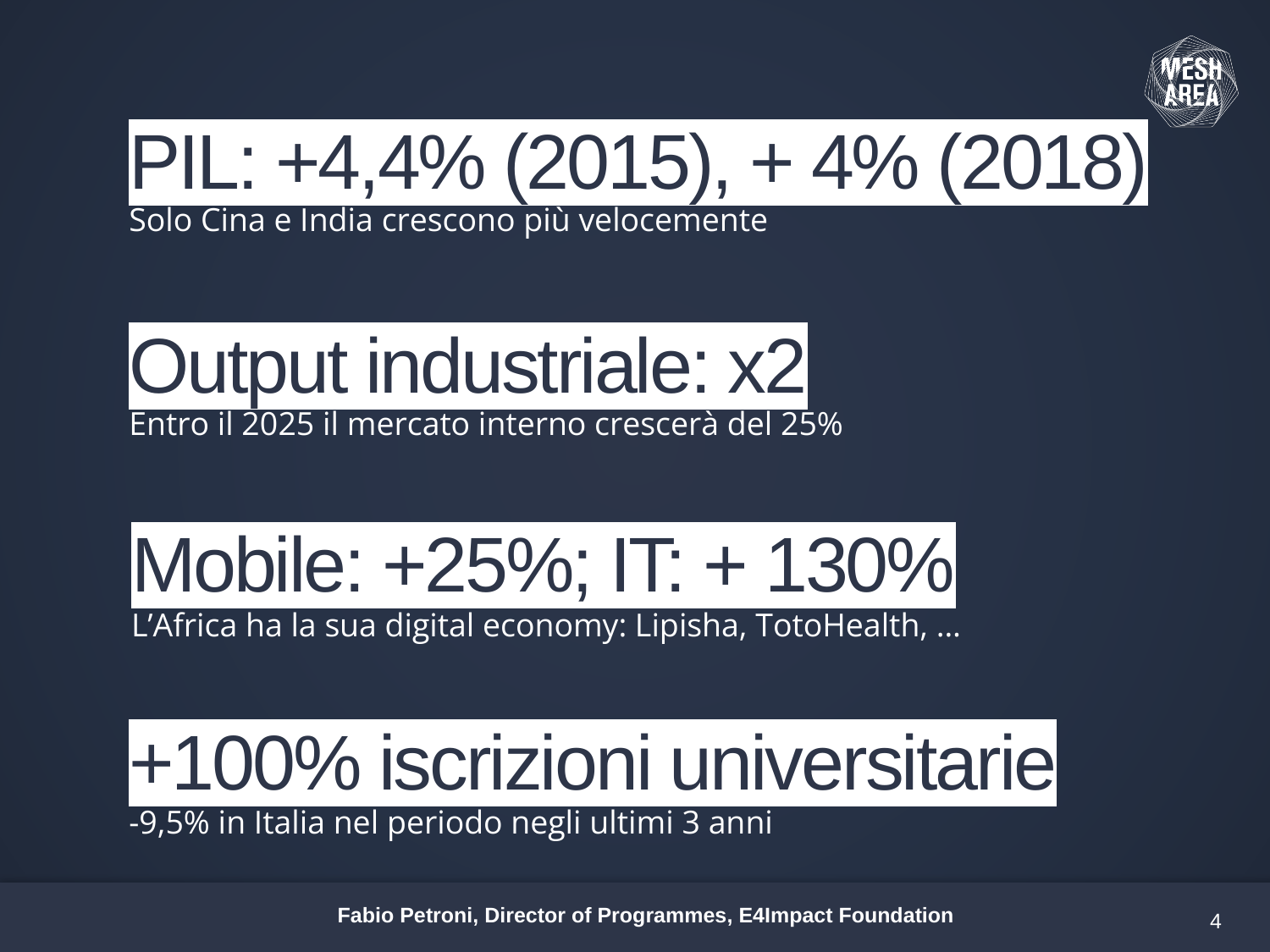

PIL: +4,4% (2015), + 4% (2018)
Solo Cina e India crescono più velocemente
Output industriale: x2
Entro il 2025 il mercato interno crescerà del 25%
Mobile: +25%; IT: + 130%
L’Africa ha la sua digital economy: Lipisha, TotoHealth, …
+100% iscrizioni universitarie
-9,5% in Italia nel periodo negli ultimi 3 anni
Fabio Petroni, Director of Programmes, E4Impact Foundation
4